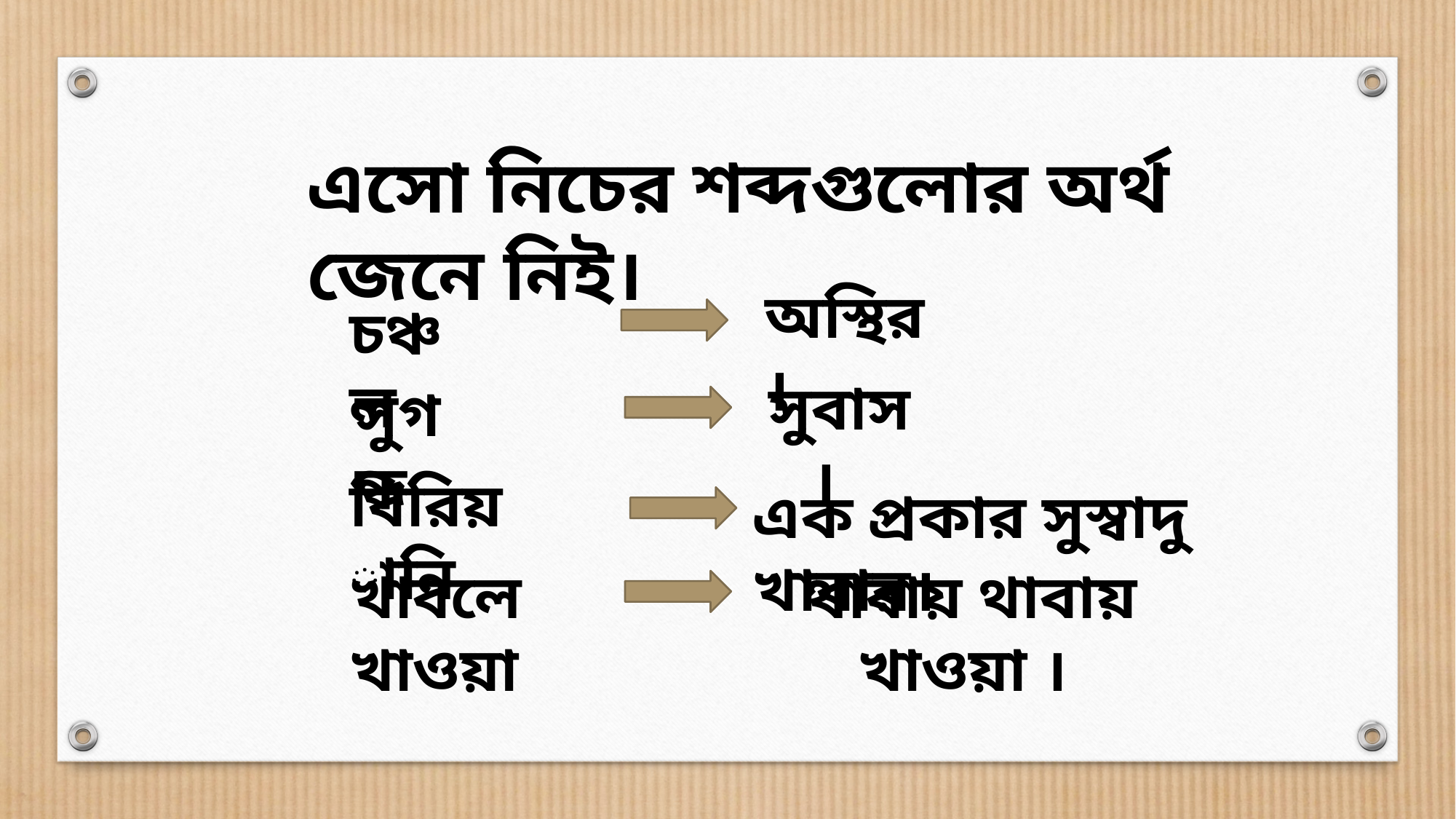

এসো নিচের শব্দগুলোর অর্থ জেনে নিই।
অস্থির ।
চঞ্চল

সুবাস ।
সুগন্ধ

বিরিয়ানি
এক প্রকার সুস্বাদু খাবার।

খাবলে খাওয়া
থাবায় থাবায় খাওয়া ।